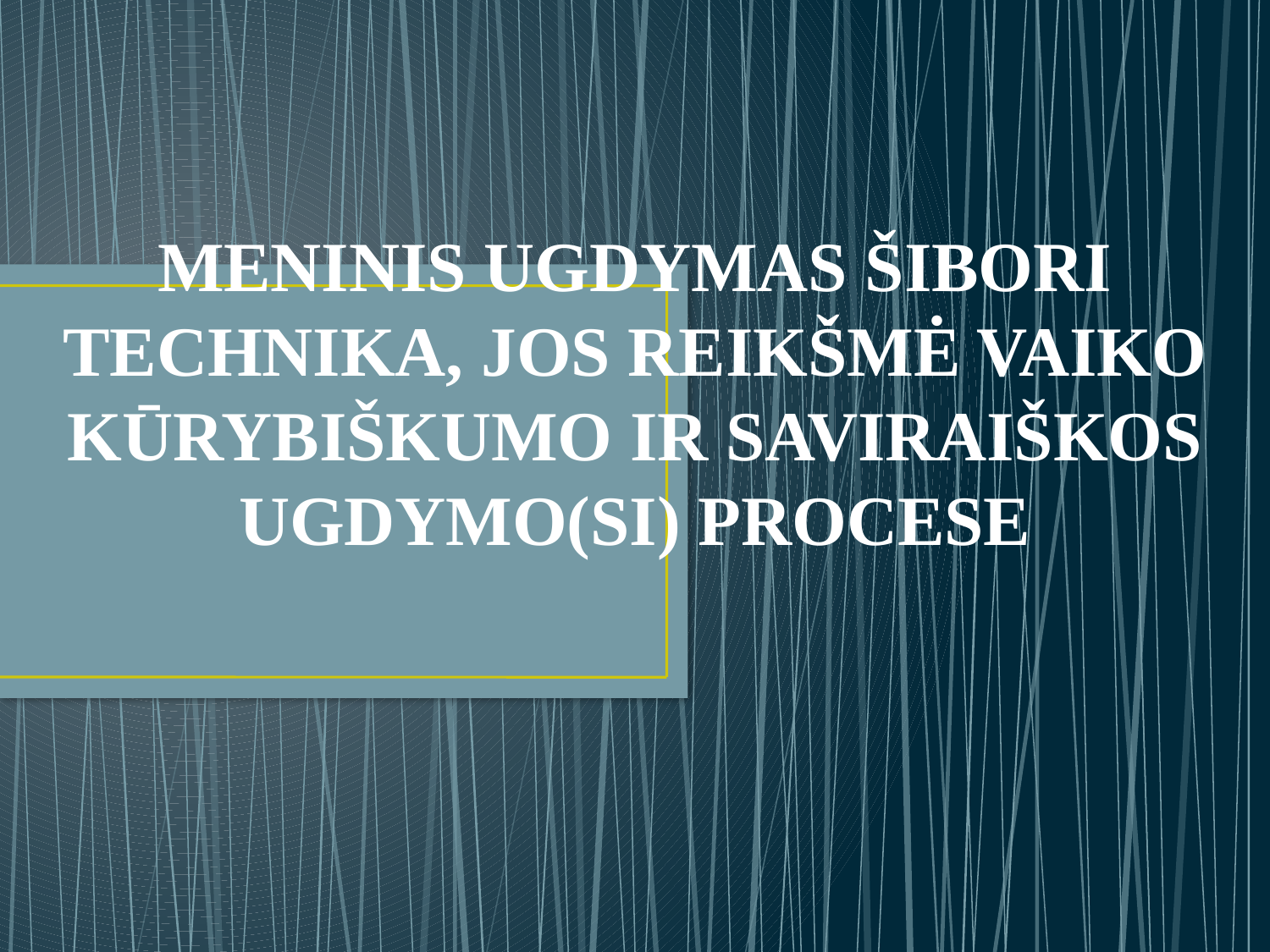

MENINIS UGDYMAS ŠIBORI TECHNIKA, JOS REIKŠMĖ VAIKO KŪRYBIŠKUMO IR SAVIRAIŠKOS UGDYMO(SI) PROCESE